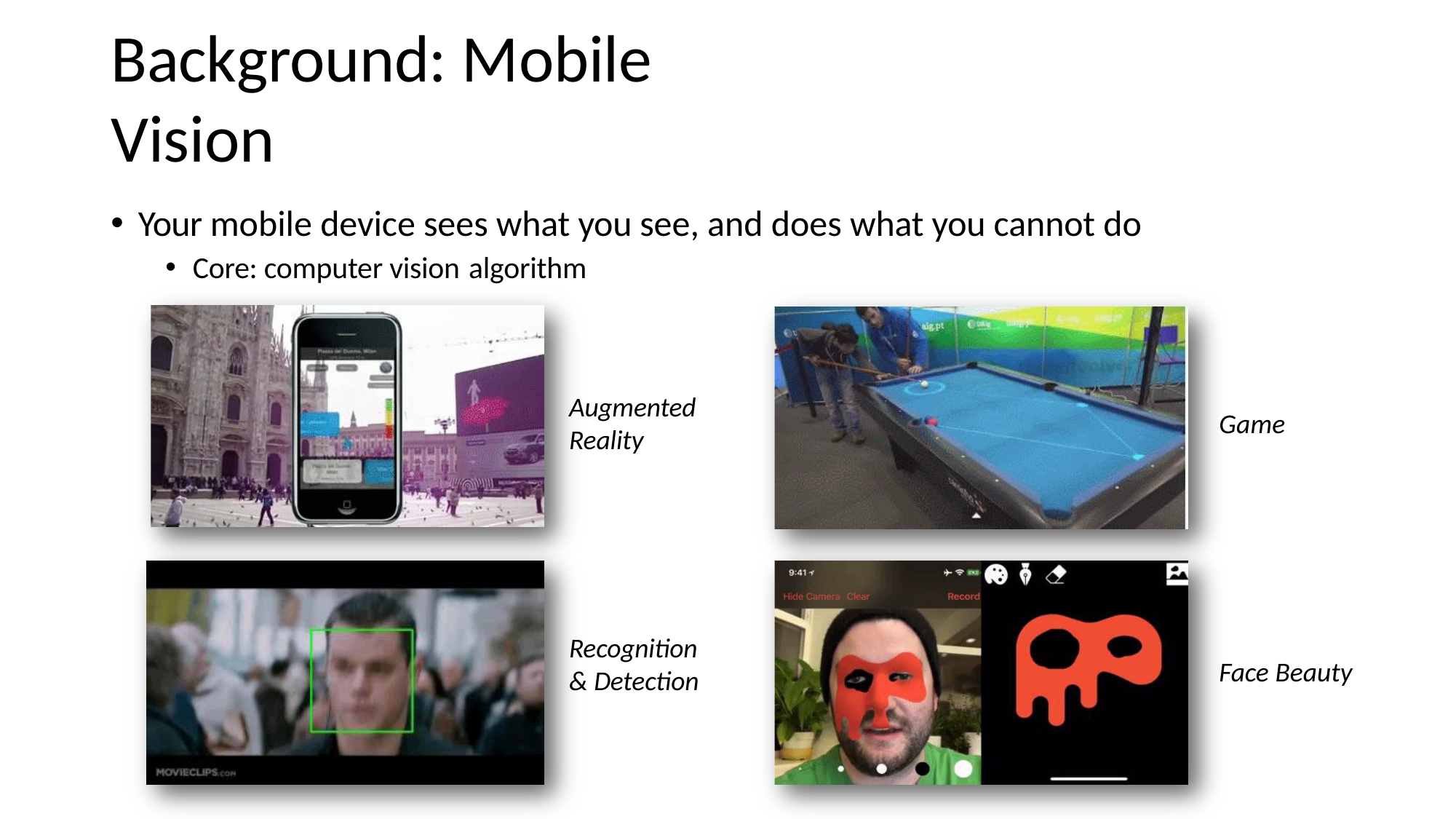

# Background: Mobile Vision
Your mobile device sees what you see, and does what you cannot do
Core: computer vision algorithm

Augmented
Reality
Game

Recognition
& Detection
Face Beauty